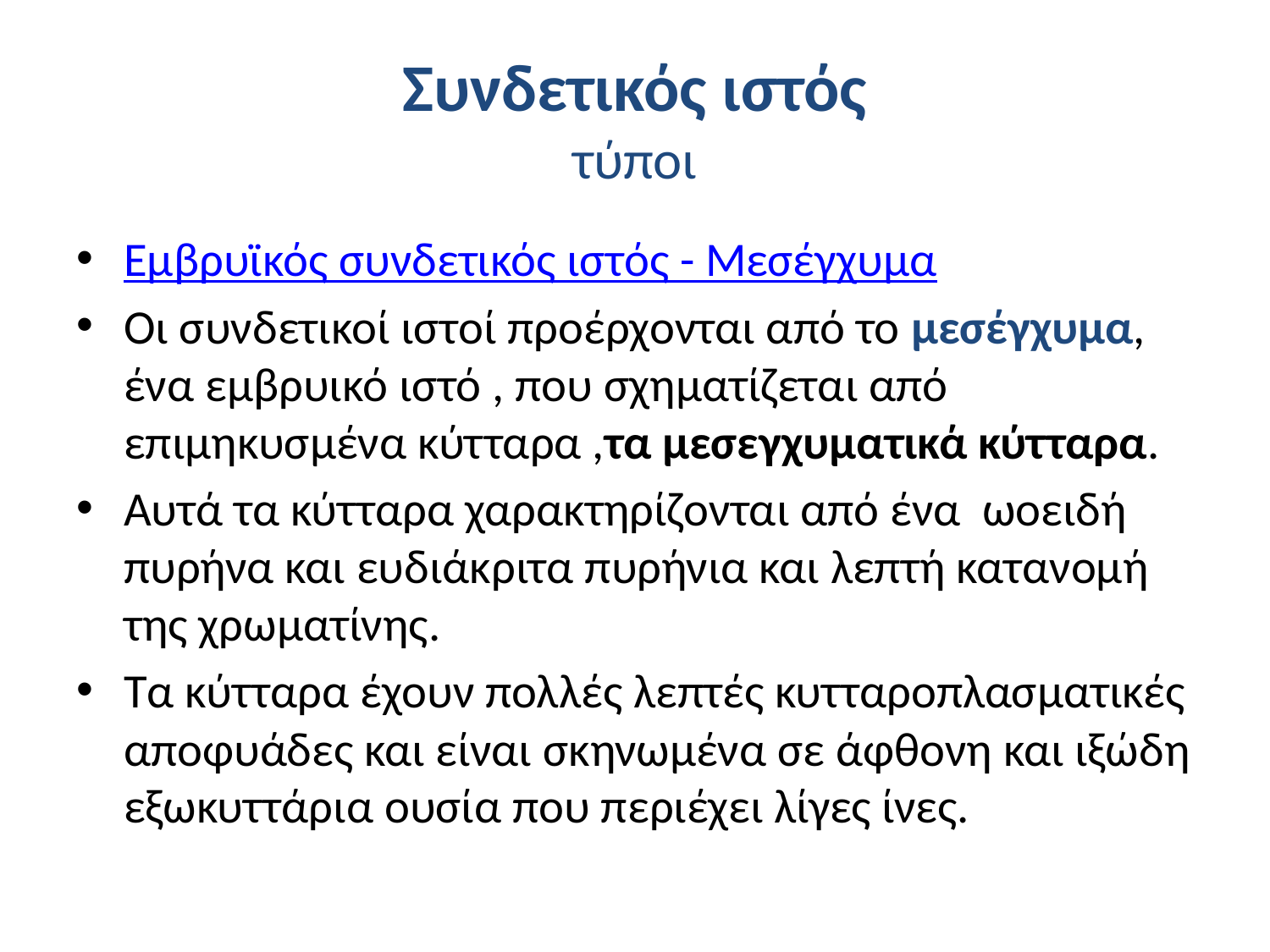

# Συνδετικός ιστός τύποι
Εμβρυϊκός συνδετικός ιστός - Μεσέγχυμα
Οι συνδετικοί ιστοί προέρχονται από το μεσέγχυμα, ένα εμβρυικό ιστό , που σχηματίζεται από επιμηκυσμένα κύτταρα ,τα μεσεγχυματικά κύτταρα.
Αυτά τα κύτταρα χαρακτηρίζονται από ένα  ωοειδή πυρήνα και ευδιάκριτα πυρήνια και λεπτή κατανομή της χρωματίνης.
Τα κύτταρα έχουν πολλές λεπτές κυτταροπλασματικές αποφυάδες και είναι σκηνωμένα σε άφθονη και ιξώδη εξωκυττάρια ουσία που περιέχει λίγες ίνες.